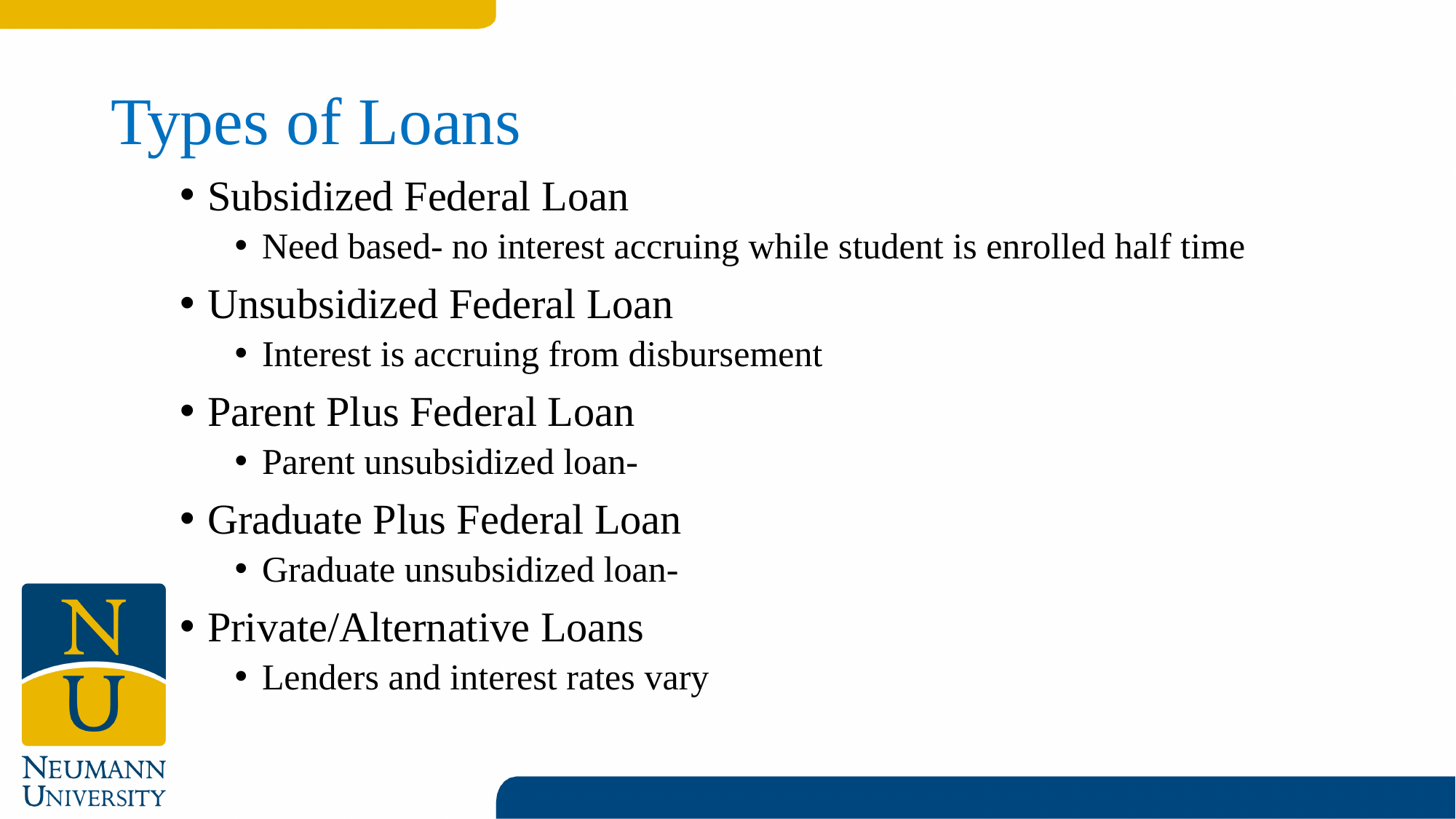

# Types of Loans
Subsidized Federal Loan
Need based- no interest accruing while student is enrolled half time
Unsubsidized Federal Loan
Interest is accruing from disbursement
Parent Plus Federal Loan
Parent unsubsidized loan-
Graduate Plus Federal Loan
Graduate unsubsidized loan-
Private/Alternative Loans
Lenders and interest rates vary